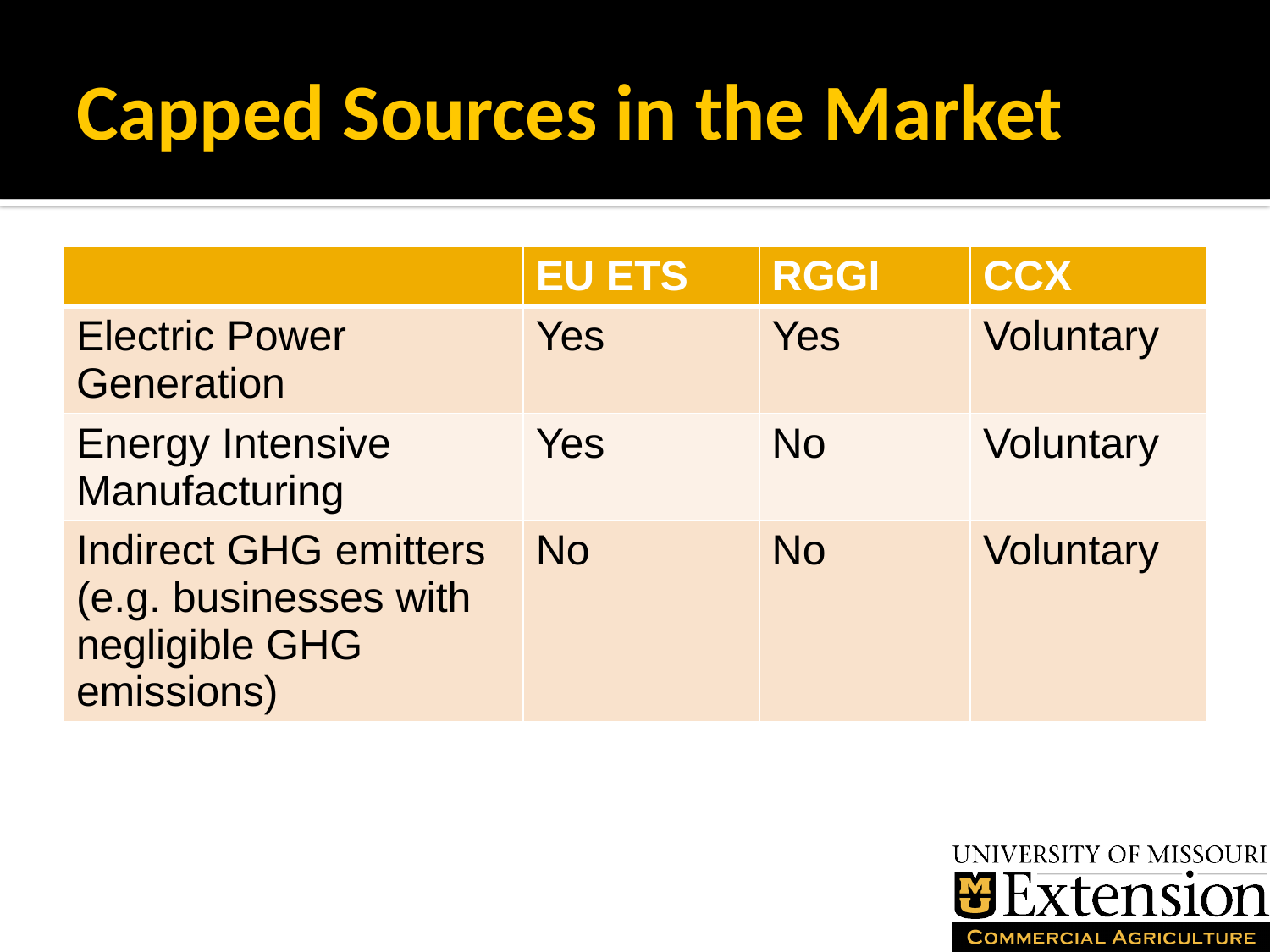

# Capped Sources in the Market
|  | EU ETS | RGGI | CCX |
| --- | --- | --- | --- |
| Electric Power Generation | Yes | Yes | Voluntary |
| Energy Intensive Manufacturing | Yes | No | Voluntary |
| Indirect GHG emitters (e.g. businesses with negligible GHG emissions) | No | No | Voluntary |